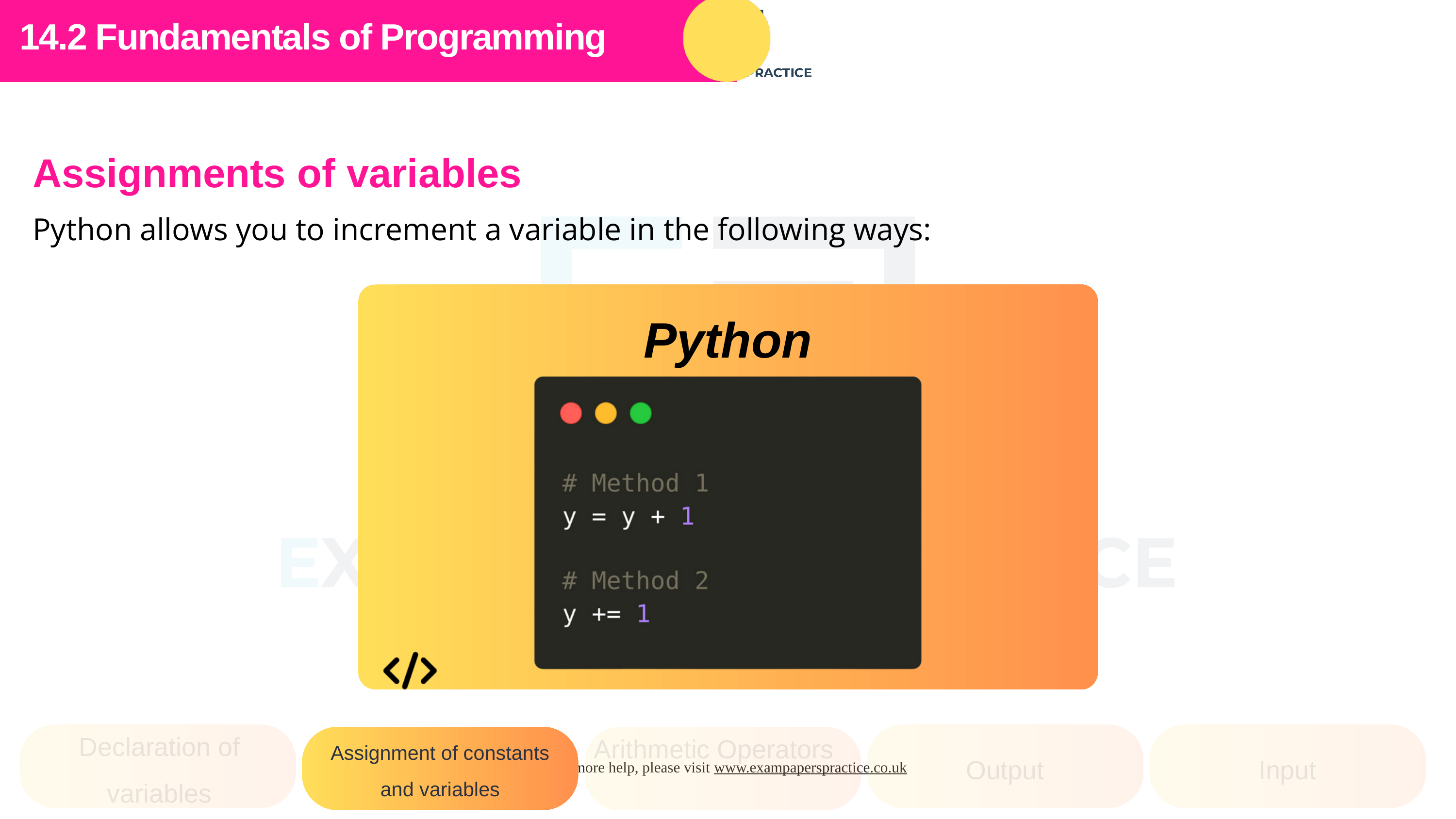

Subtopic 1
14.2 Fundamentals of Programming
Assignments of variables
Python allows you to increment a variable in the following ways:

Python

Declaration of variables
Arithmetic Operators

Assignment of constants and variables
Output
Input